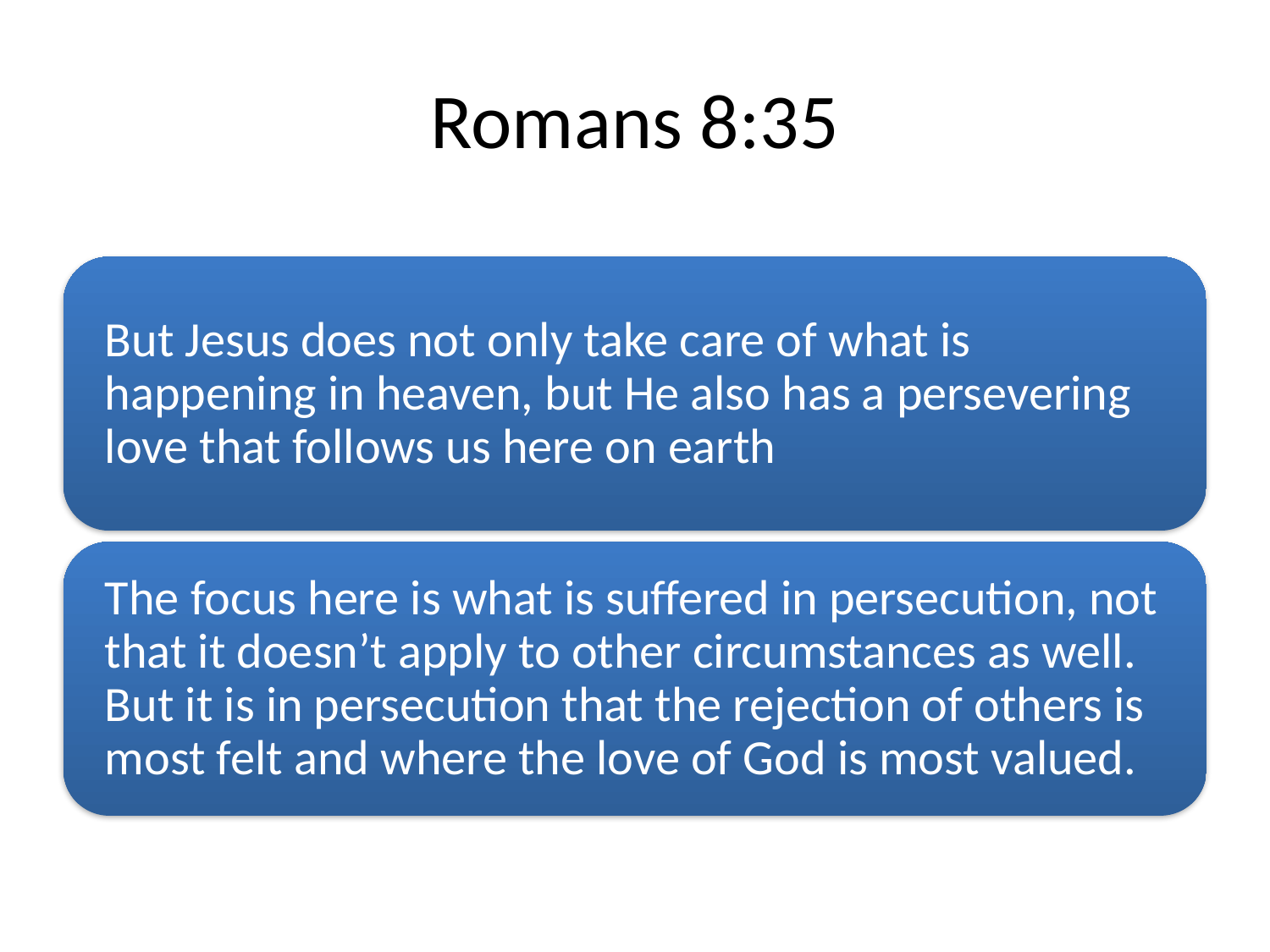

# Romans 8:35
But Jesus does not only take care of what is happening in heaven, but He also has a persevering love that follows us here on earth
The focus here is what is suffered in persecution, not that it doesn’t apply to other circumstances as well.  But it is in persecution that the rejection of others is most felt and where the love of God is most valued.